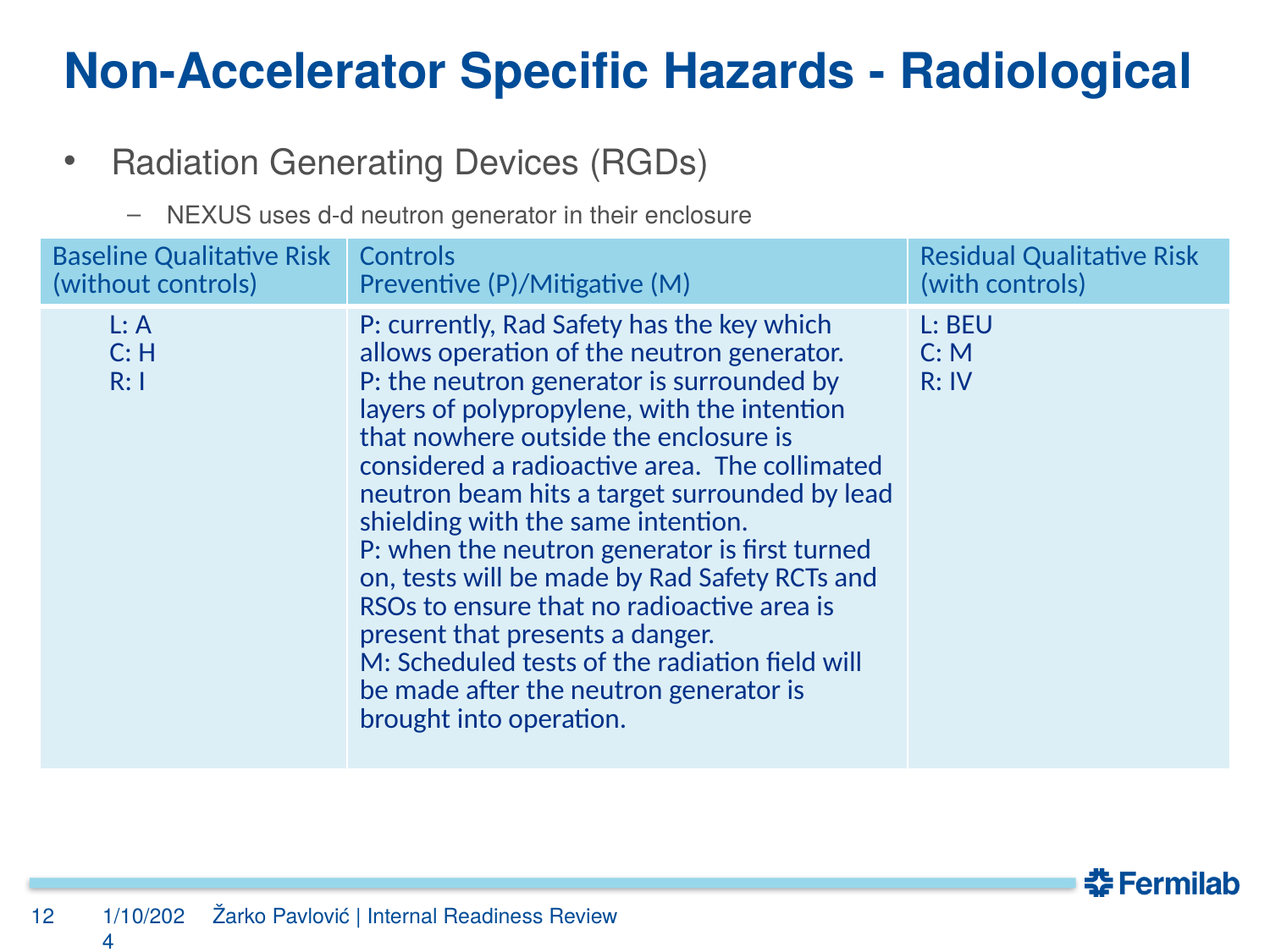

# Non-Accelerator Specific Hazards - Radiological
Radiation Generating Devices (RGDs)
NEXUS uses d-d neutron generator in their enclosure

| Baseline Qualitative Risk (without controls) | Controls Preventive (P)/Mitigative (M) | Residual Qualitative Risk (with controls) |
| --- | --- | --- |
| L: A C: H R: I | P: currently, Rad Safety has the key which allows operation of the neutron generator. P: the neutron generator is surrounded by layers of polypropylene, with the intention that nowhere outside the enclosure is considered a radioactive area. The collimated neutron beam hits a target surrounded by lead shielding with the same intention. P: when the neutron generator is first turned on, tests will be made by Rad Safety RCTs and RSOs to ensure that no radioactive area is present that presents a danger. M: Scheduled tests of the radiation field will be made after the neutron generator is brought into operation. | L: BEU C: M R: IV |
12
1/10/2024
Žarko Pavlović | Internal Readiness Review